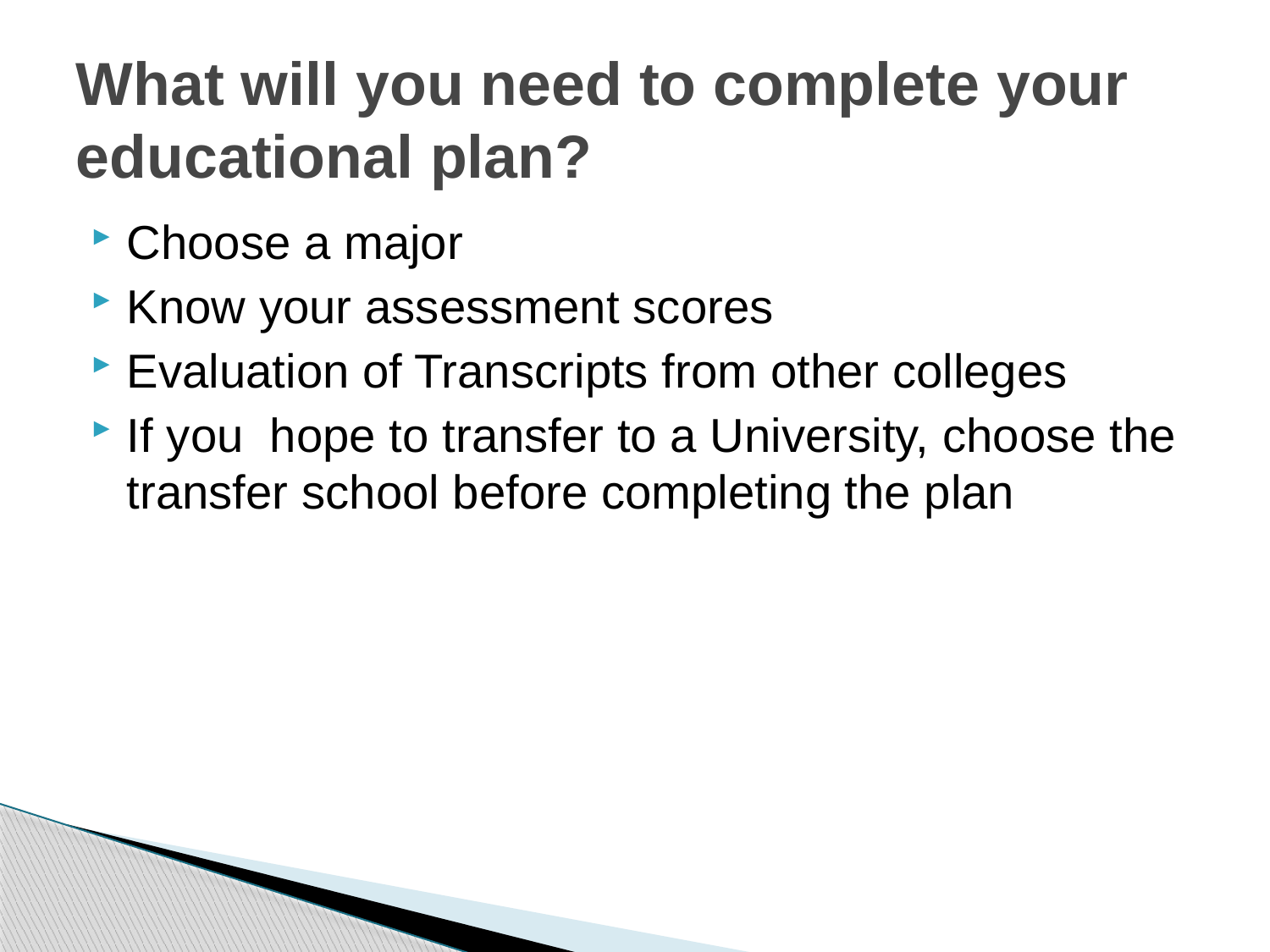

# What will you need to complete your educational plan?
Choose a major
Know your assessment scores
Evaluation of Transcripts from other colleges
If you  hope to transfer to a University, choose the transfer school before completing the plan